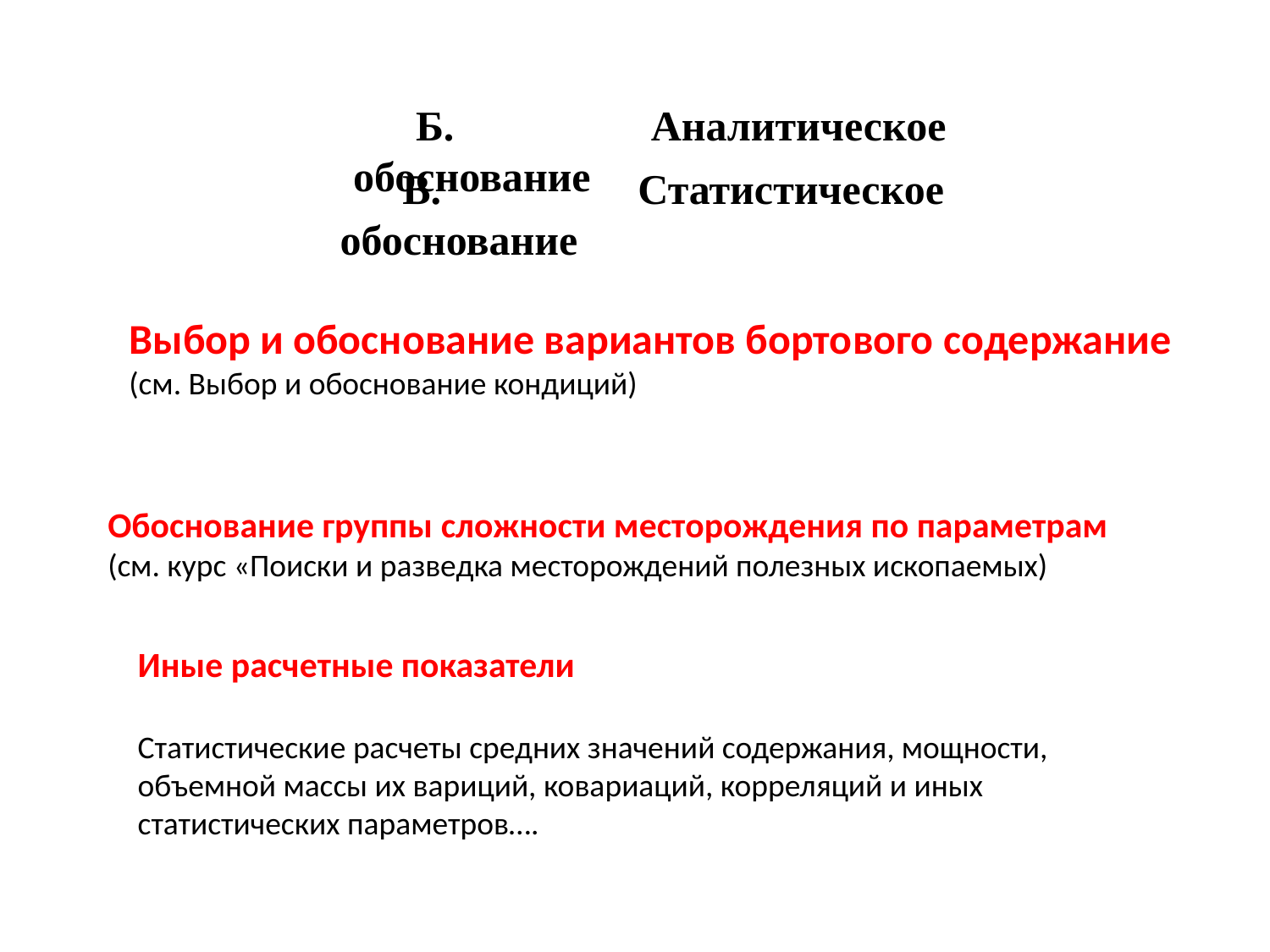

Б. Аналитическое обоснование
В. Статистическое обоснование
Выбор и обоснование вариантов бортового содержание
(см. Выбор и обоснование кондиций)
Обоснование группы сложности месторождения по параметрам
(см. курс «Поиски и разведка месторождений полезных ископаемых)
Иные расчетные показатели

Статистические расчеты средних значений содержания, мощности, объемной массы их вариций, ковариаций, корреляций и иных статистических параметров….